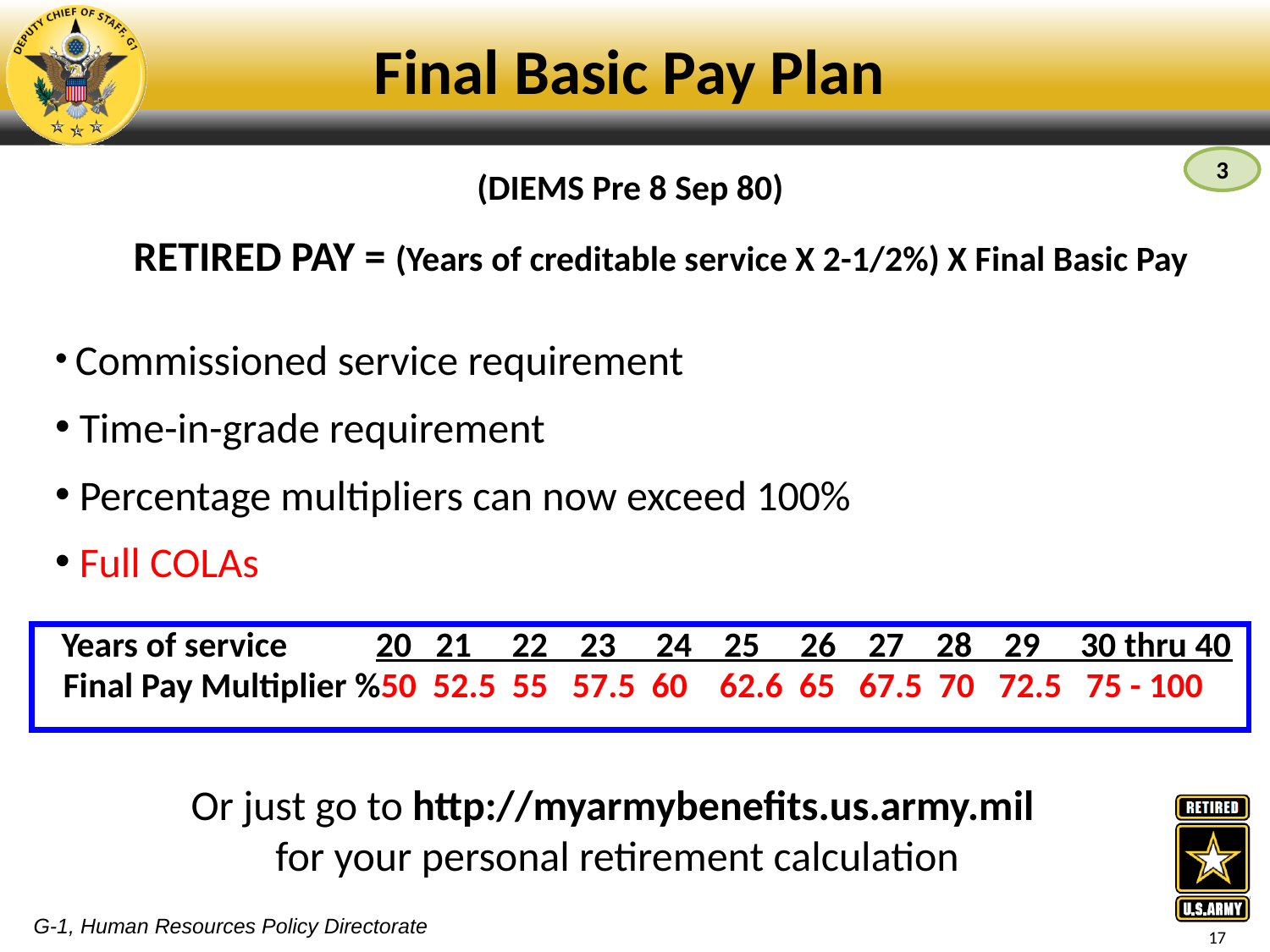

# Final Basic Pay Plan
3
 (DIEMS Pre 8 Sep 80)
 RETIRED PAY = (Years of creditable service X 2-1/2%) X Final Basic Pay

 Commissioned service requirement

 Time-in-grade requirement

 Percentage multipliers can now exceed 100%

 Full COLAs

 Years of service           20   21     22    23     24    25     26    27    28    29     30 thru 40
 Final Pay Multiplier %50  52.5  55   57.5  60    62.6  65   67.5  70   72.5   75 - 100

Or just go to http://myarmybenefits.us.army.mil
 for your personal retirement calculation